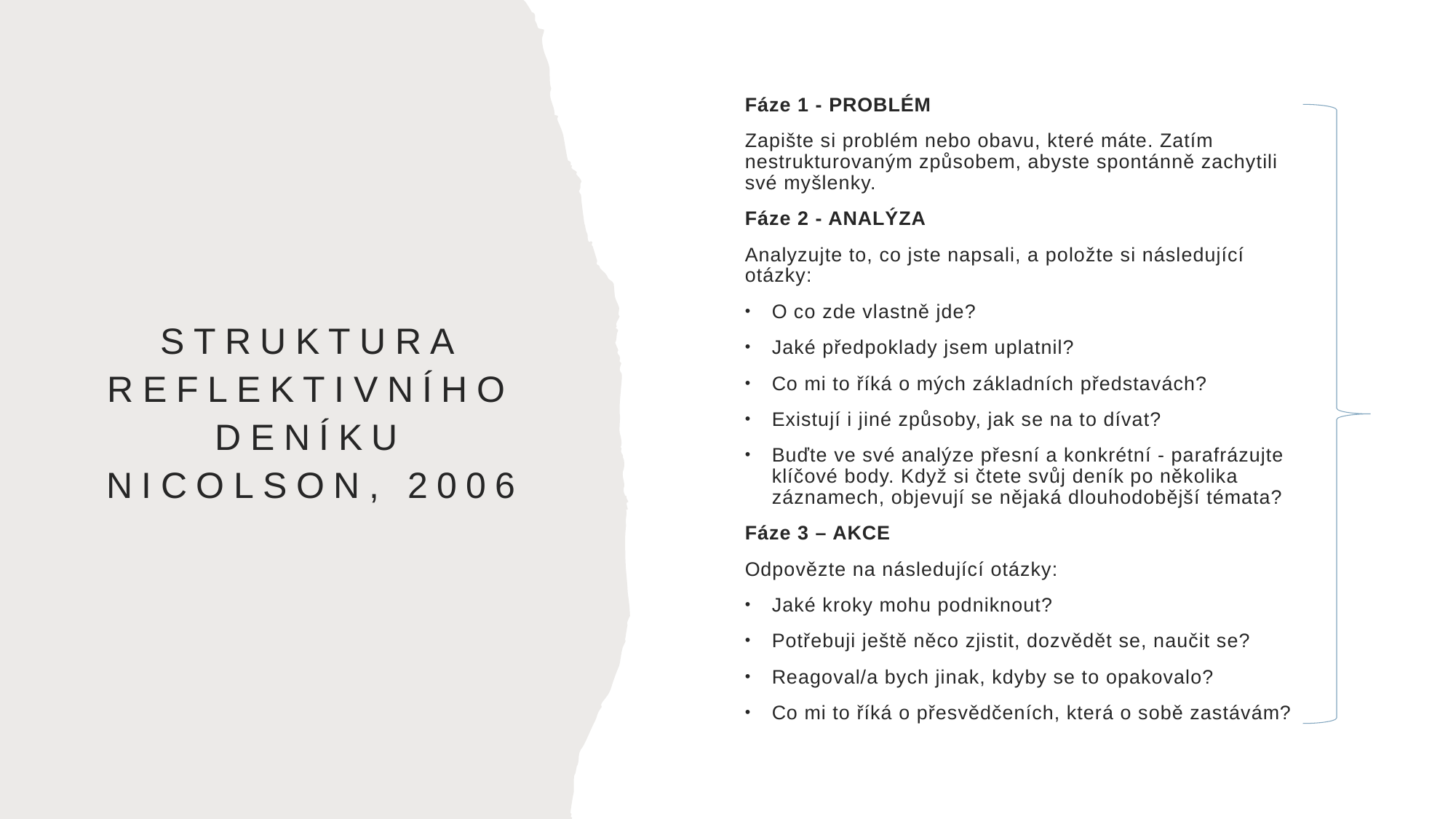

Fáze 1 - PROBLÉM
Zapište si problém nebo obavu, které máte. Zatím nestrukturovaným způsobem, abyste spontánně zachytili své myšlenky.
Fáze 2 - ANALÝZA
Analyzujte to, co jste napsali, a položte si následující otázky:
O co zde vlastně jde?
Jaké předpoklady jsem uplatnil?
Co mi to říká o mých základních představách?
Existují i jiné způsoby, jak se na to dívat?
Buďte ve své analýze přesní a konkrétní - parafrázujte klíčové body. Když si čtete svůj deník po několika záznamech, objevují se nějaká dlouhodobější témata?
Fáze 3 – AKCE
Odpovězte na následující otázky:
Jaké kroky mohu podniknout?
Potřebuji ještě něco zjistit, dozvědět se, naučit se?
Reagoval/a bych jinak, kdyby se to opakovalo?
Co mi to říká o přesvědčeních, která o sobě zastávám?

# Struktura reflektivního deníku Nicolson, 2006